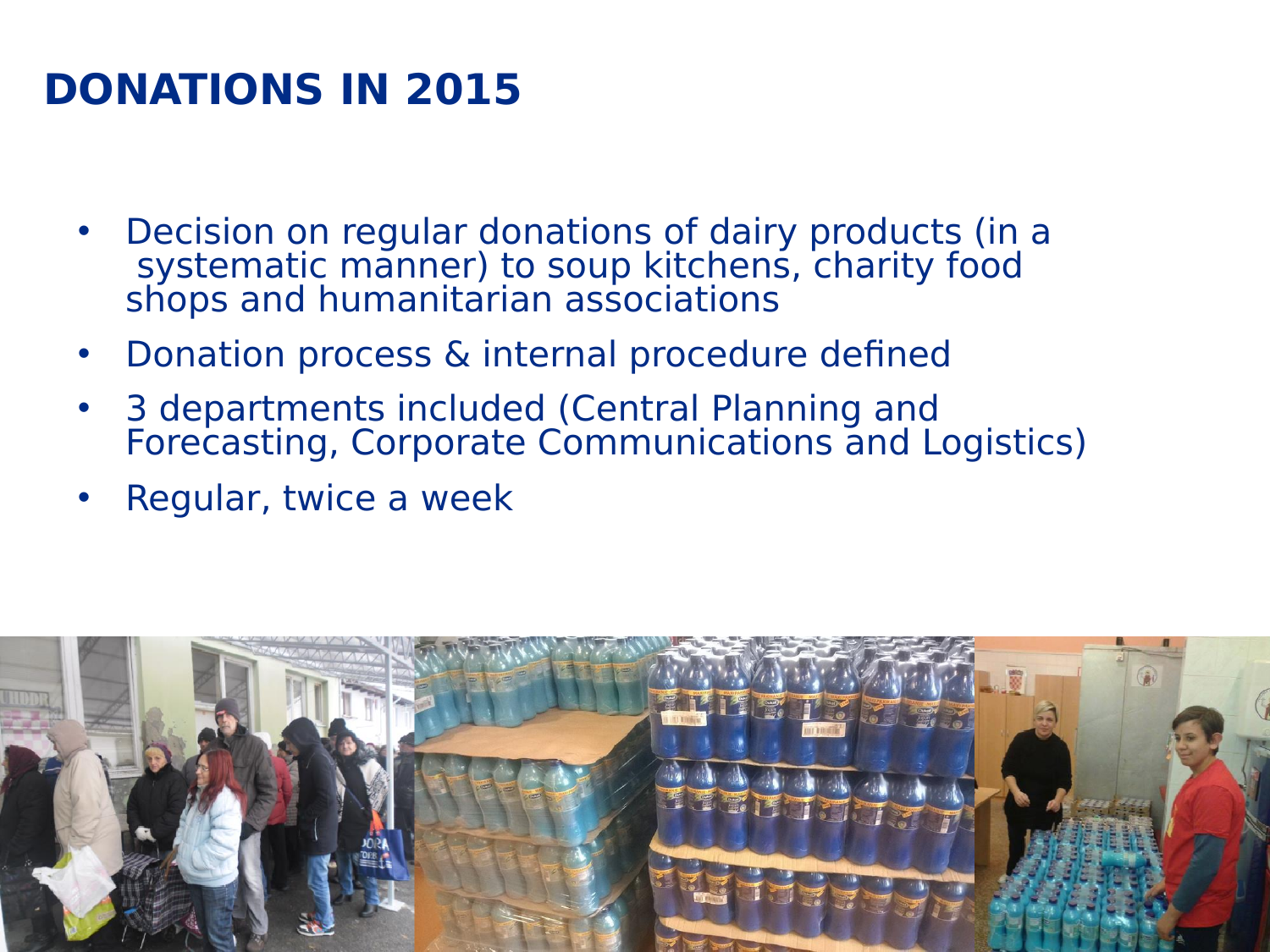

# DONATIONS IN 2015
Decision on regular donations of dairy products (in a  systematic manner) to soup kitchens, charity food  shops and humanitarian associations
Donation process & internal procedure defined
3 departments included (Central Planning and  Forecasting, Corporate Communications and Logistics)
Regular, twice a week